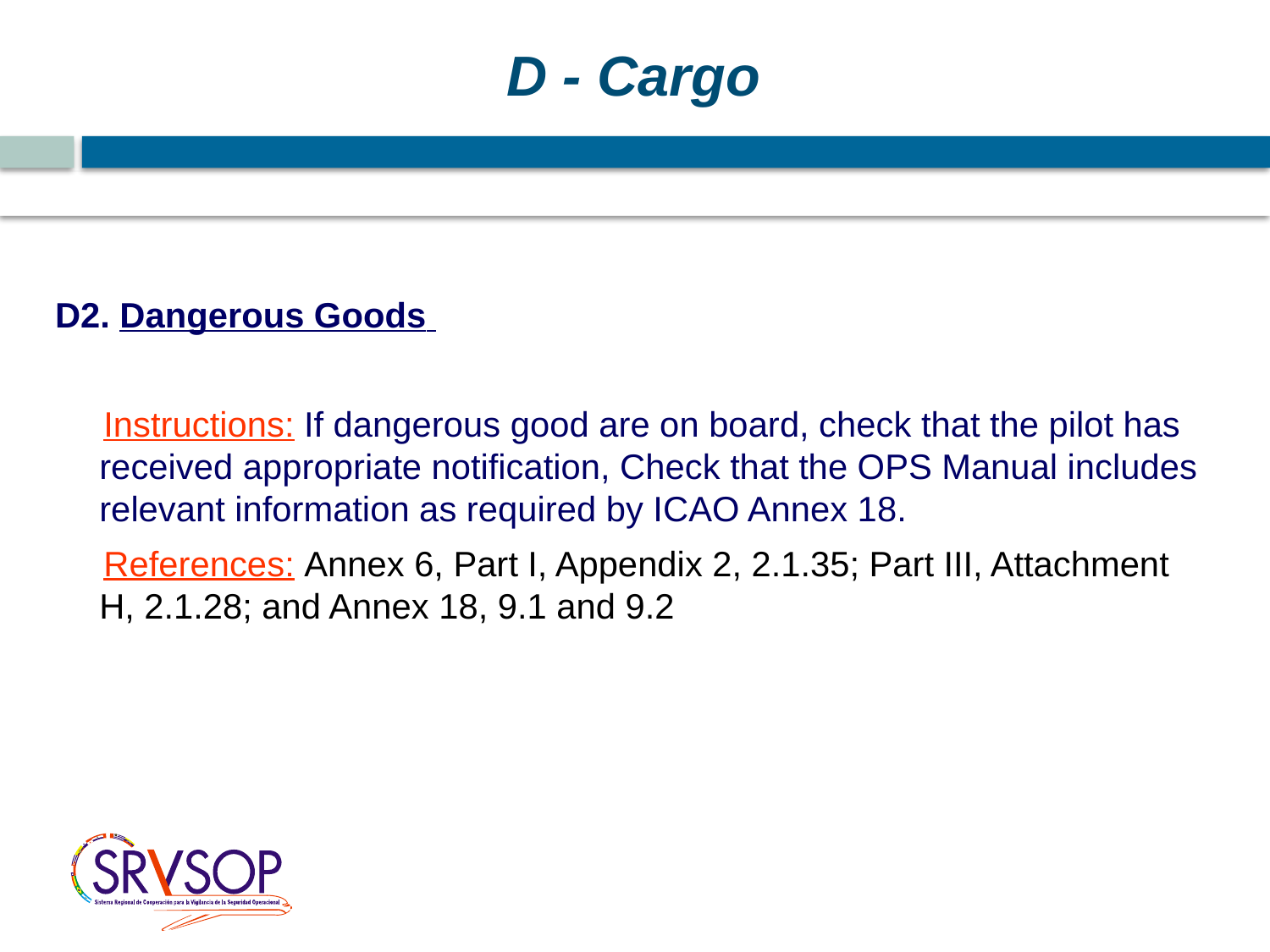

D - Cargo
D2. Dangerous Goods

     Instructions: If dangerous good are on board, check that the pilot has received appropriate notification, Check that the OPS Manual includes relevant information as required by ICAO Annex 18.
     References: Annex 6, Part I, Appendix 2, 2.1.35; Part III, Attachment H, 2.1.28; and Annex 18, 9.1 and 9.2